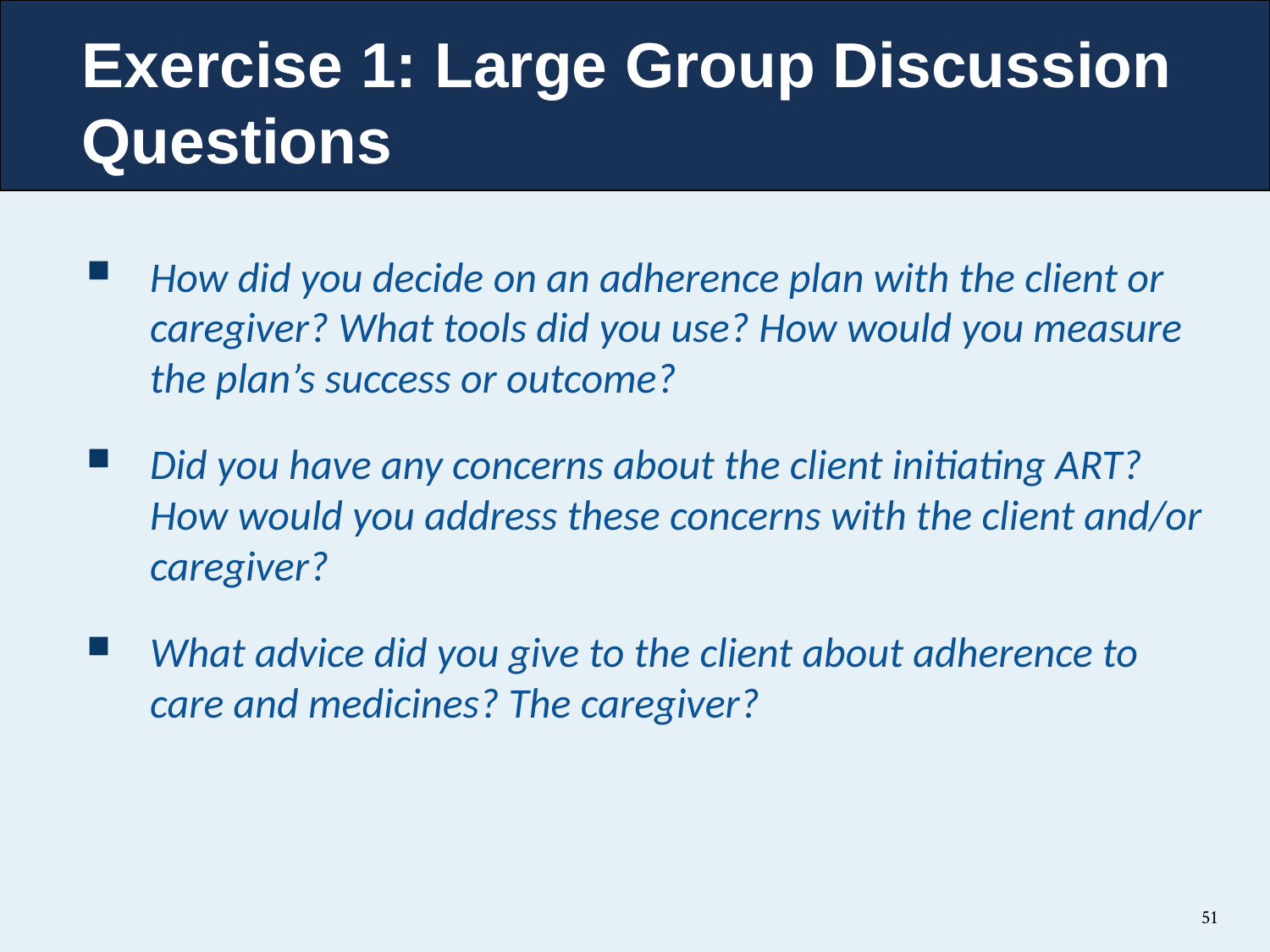

# Exercise 1: Large Group Discussion Questions
How did you decide on an adherence plan with the client or caregiver? What tools did you use? How would you measure the plan’s success or outcome?
Did you have any concerns about the client initiating ART? How would you address these concerns with the client and/or caregiver?
What advice did you give to the client about adherence to care and medicines? The caregiver?
51